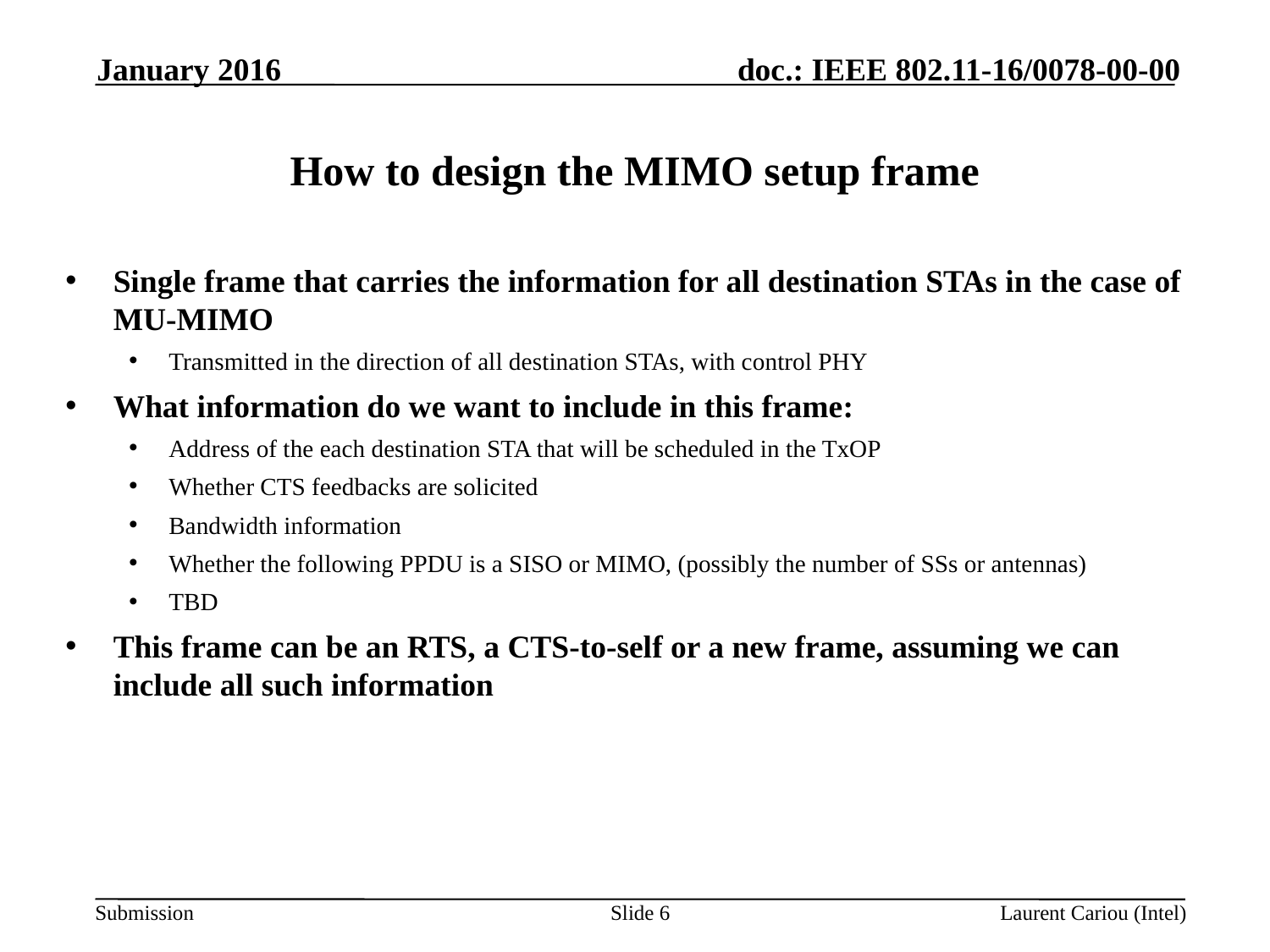

January 2016
# How to design the MIMO setup frame
Single frame that carries the information for all destination STAs in the case of MU-MIMO
Transmitted in the direction of all destination STAs, with control PHY
What information do we want to include in this frame:
Address of the each destination STA that will be scheduled in the TxOP
Whether CTS feedbacks are solicited
Bandwidth information
Whether the following PPDU is a SISO or MIMO, (possibly the number of SSs or antennas)
TBD
This frame can be an RTS, a CTS-to-self or a new frame, assuming we can include all such information
Slide 6